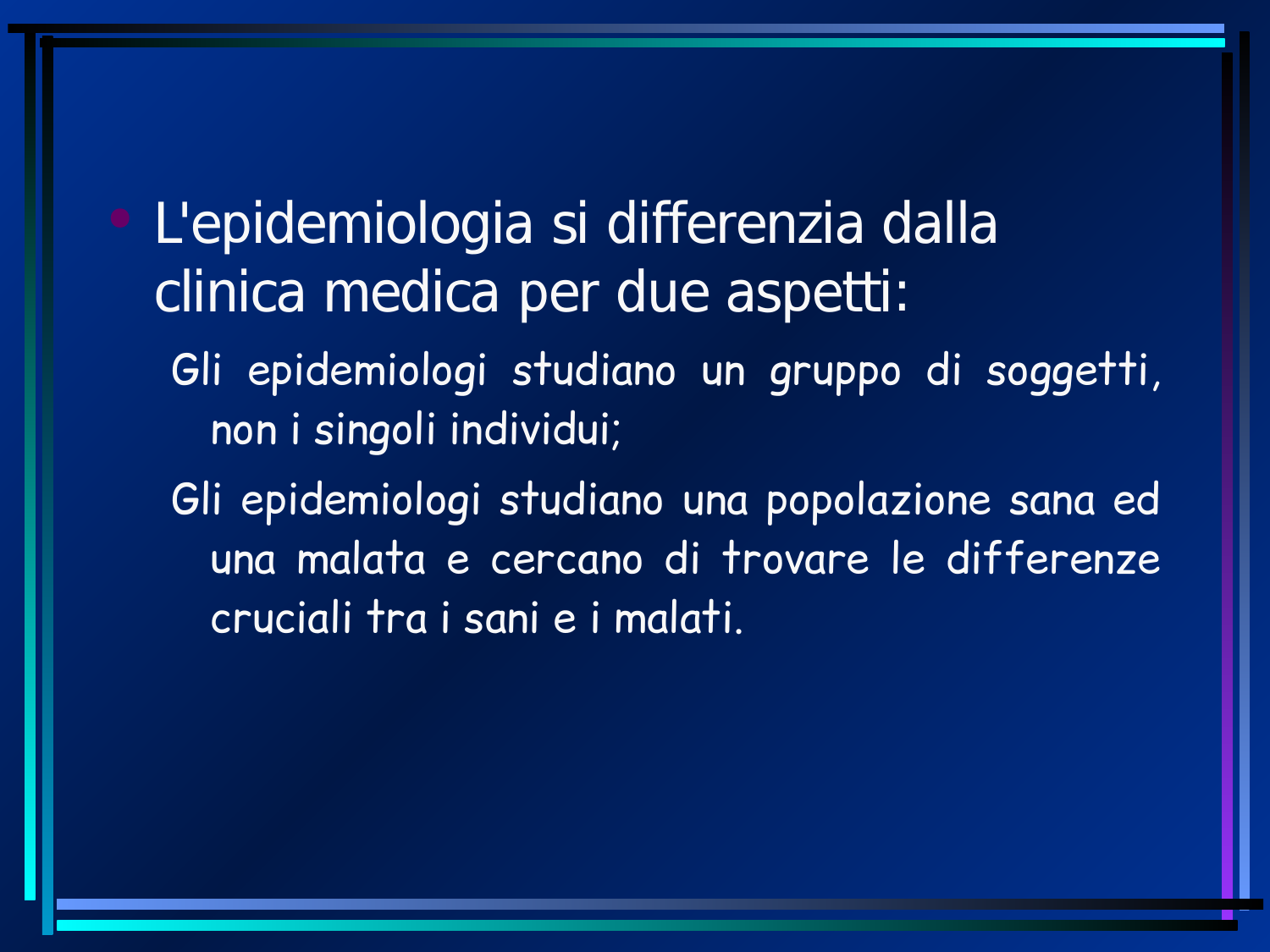

L'epidemiologia si differenzia dalla clinica medica per due aspetti:
Gli epidemiologi studiano un gruppo di soggetti, non i singoli individui;
Gli epidemiologi studiano una popolazione sana ed una malata e cercano di trovare le differenze cruciali tra i sani e i malati.